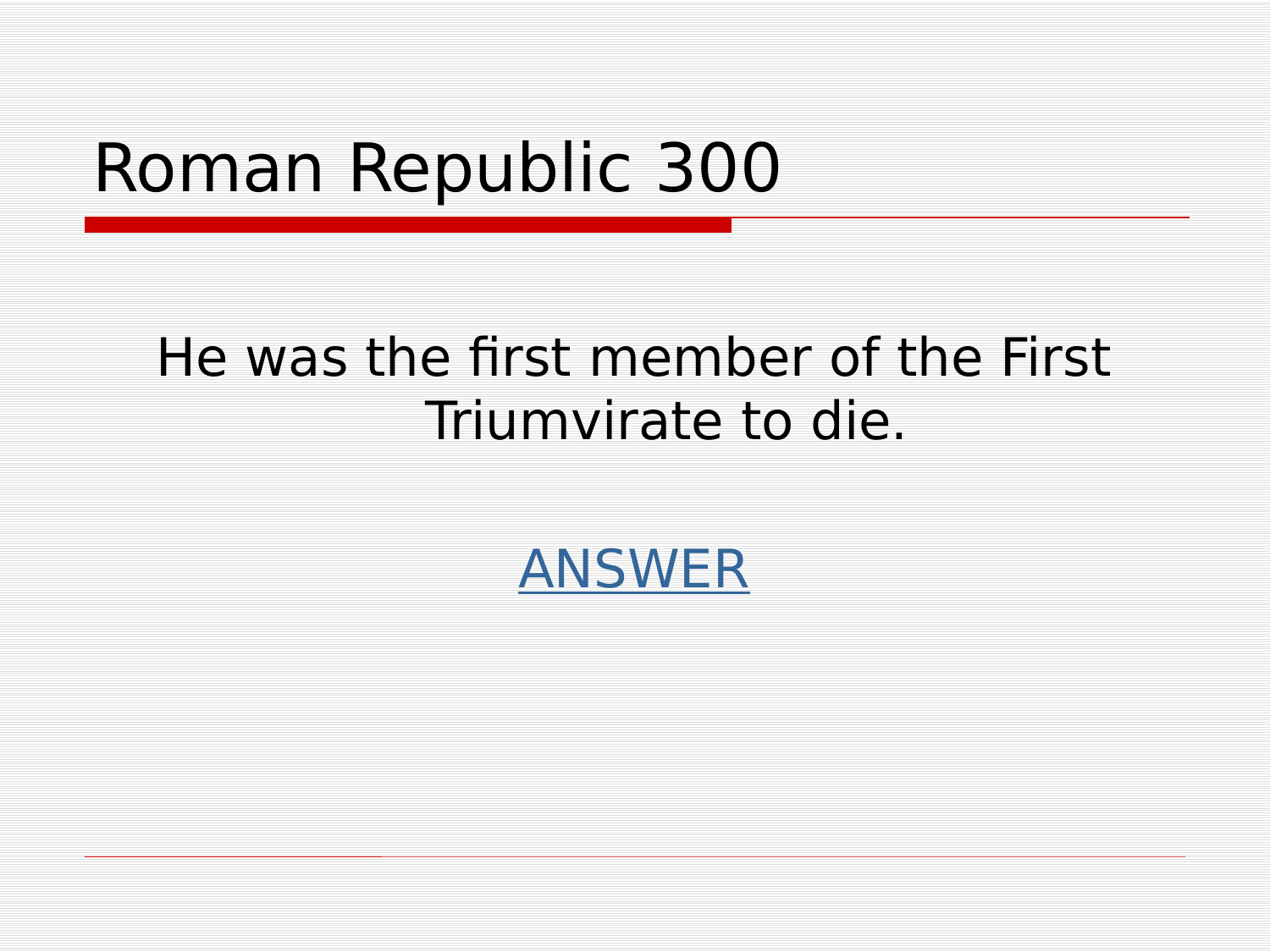

# Roman Republic 300

He was the first member of the First Triumvirate to die.

ANSWER